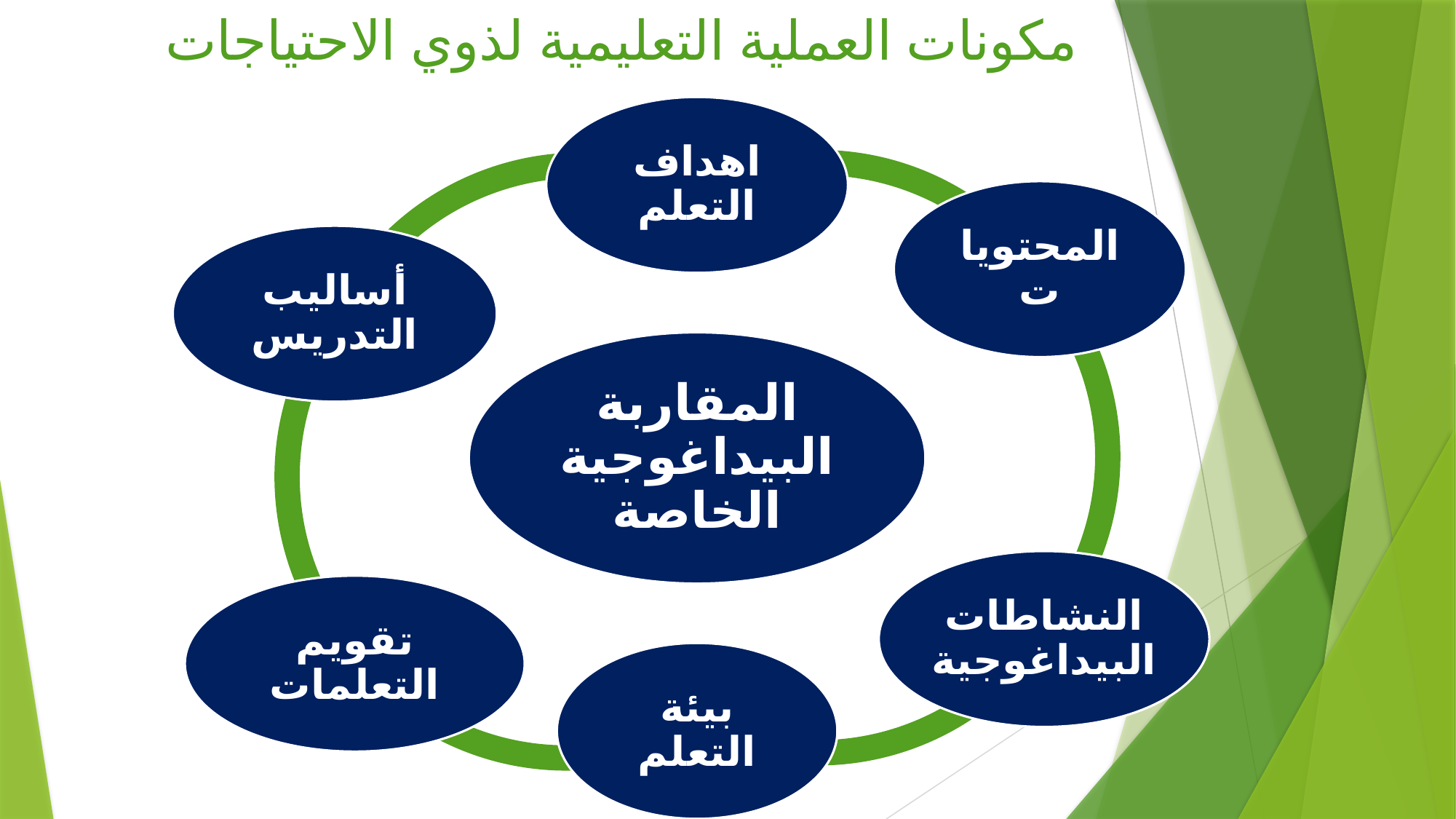

# مكونات العملية التعليمية لذوي الاحتياجات
المقاربة البيداغوجية الخاصة
اهداف التعلم
المحتويات
النشاطات البيداغوجية
بيئة التعلم
تقويم التعلمات
أساليب التدريس